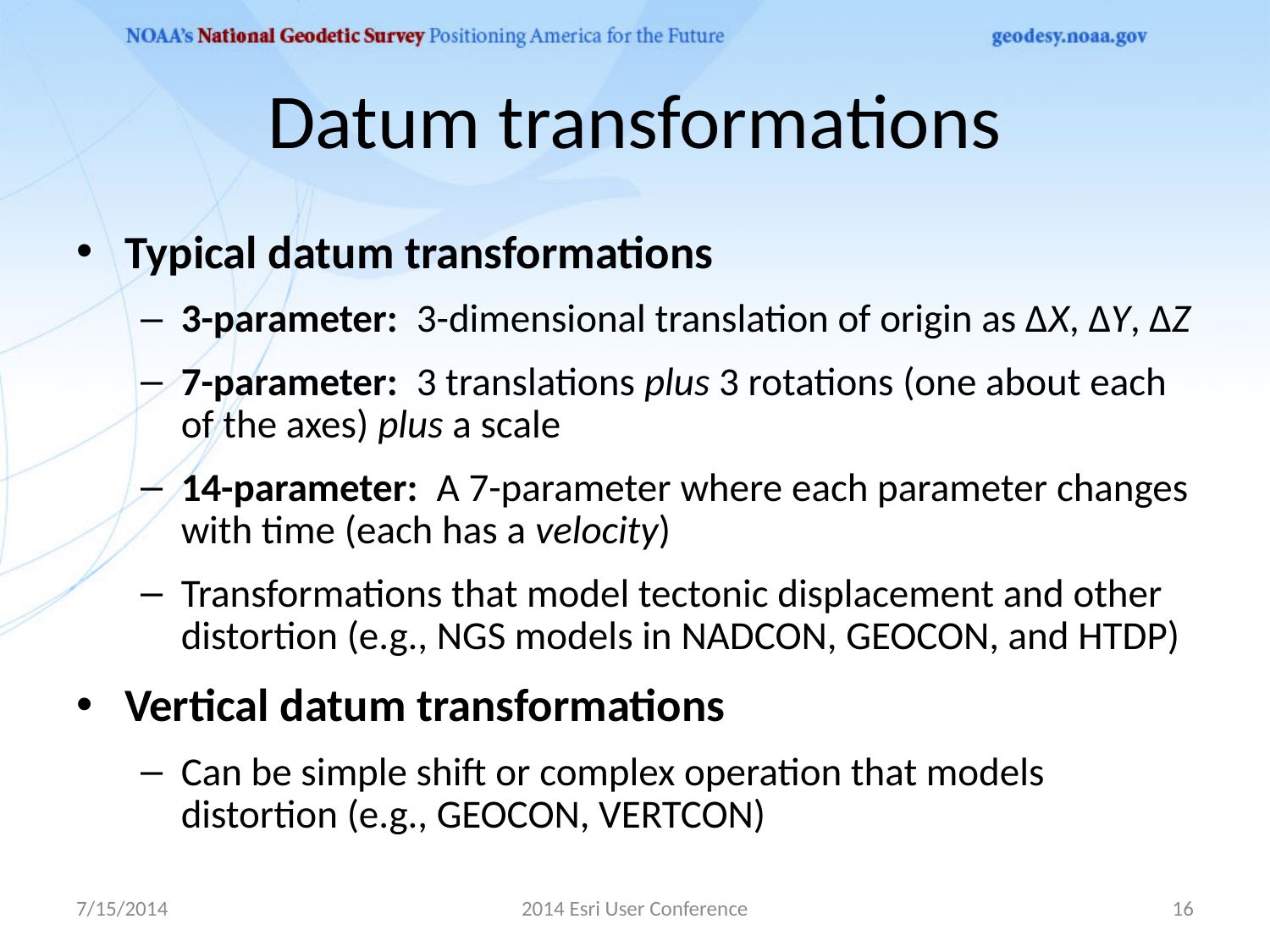

# Datum transformations
Typical datum transformations
3-parameter:  3-dimensional translation of origin as ΔX, ΔY, ΔZ
7-parameter:  3 translations plus 3 rotations (one about each of the axes) plus a scale
14-parameter:  A 7-parameter where each parameter changes with time (each has a velocity)
Transformations that model tectonic displacement and other distortion (e.g., NGS models in NADCON, GEOCON, and HTDP)
Vertical datum transformations
Can be simple shift or complex operation that models distortion (e.g., GEOCON, VERTCON)
7/15/2014
2014 Esri User Conference
16